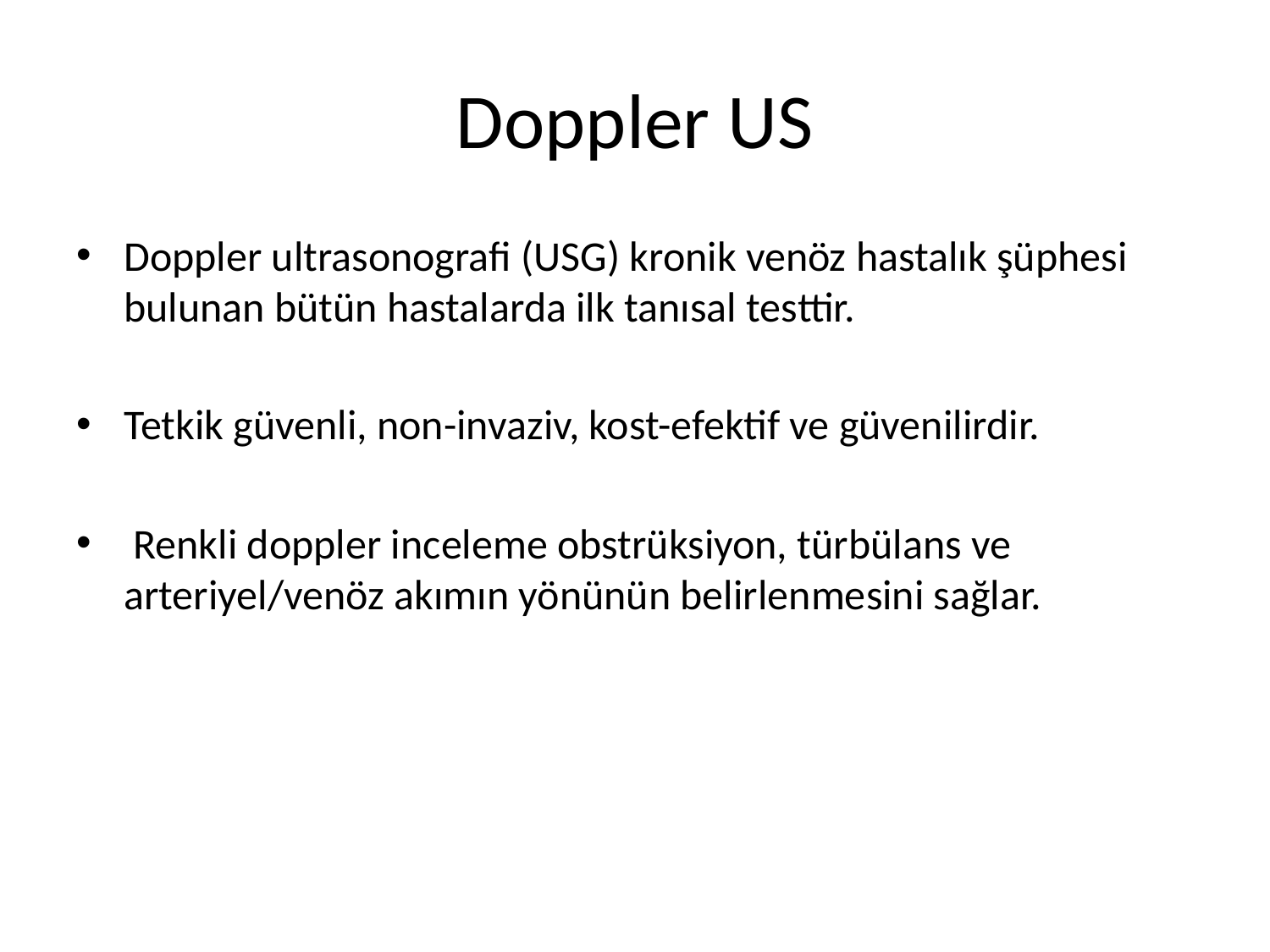

# Doppler US
Doppler ultrasonografi (USG) kronik venöz hastalık şüphesi bulunan bütün hastalarda ilk tanısal testtir.

Tetkik güvenli, non-invaziv, kost-efektif ve güvenilirdir.

 Renkli doppler inceleme obstrüksiyon, türbülans ve arteriyel/venöz akımın yönünün belirlenmesini sağlar.